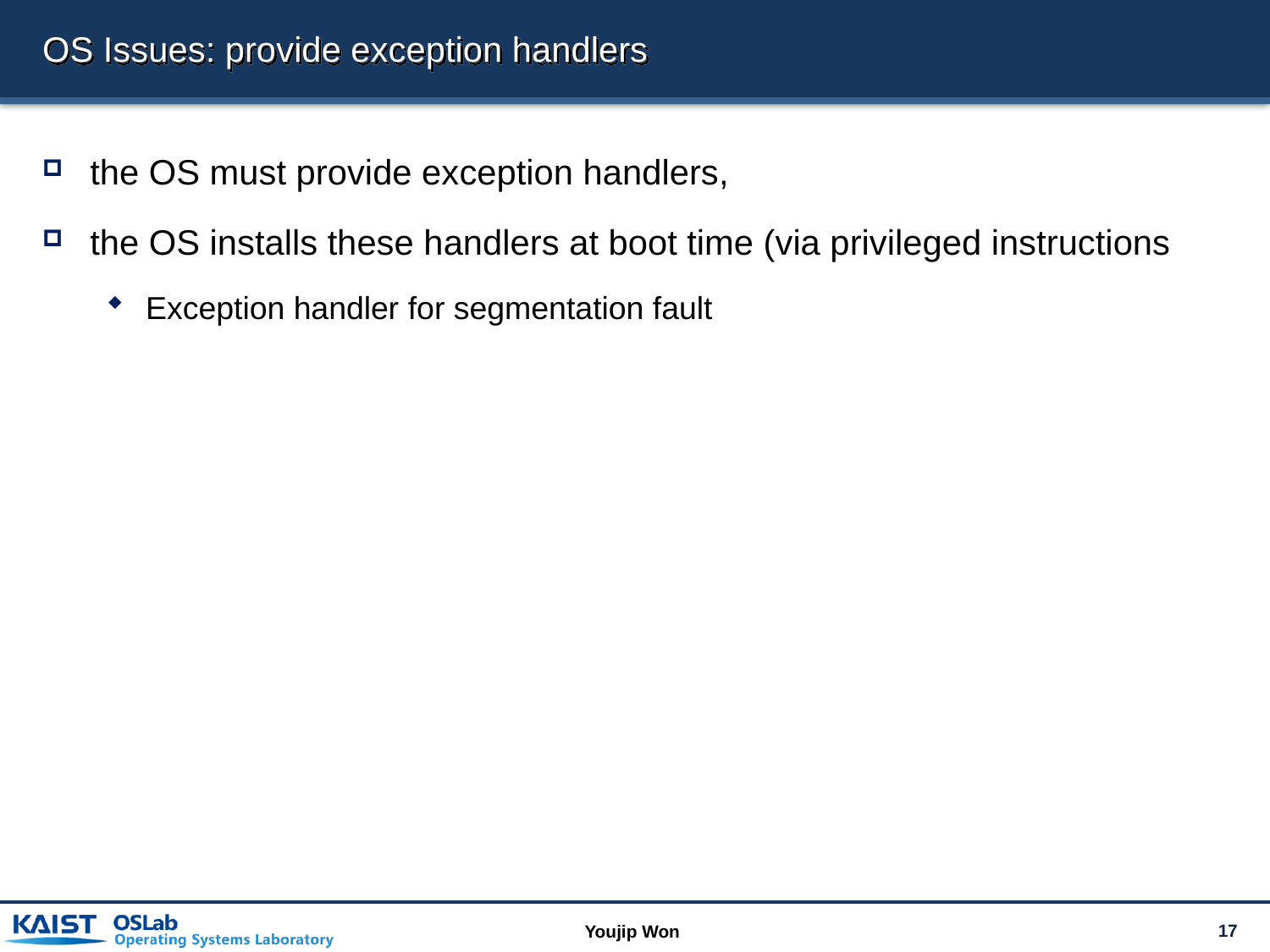

# OS Issues: provide exception handlers
the OS must provide exception handlers,
the OS installs these handlers at boot time (via privileged instructions
Exception handler for segmentation fault
Youjip Won
17